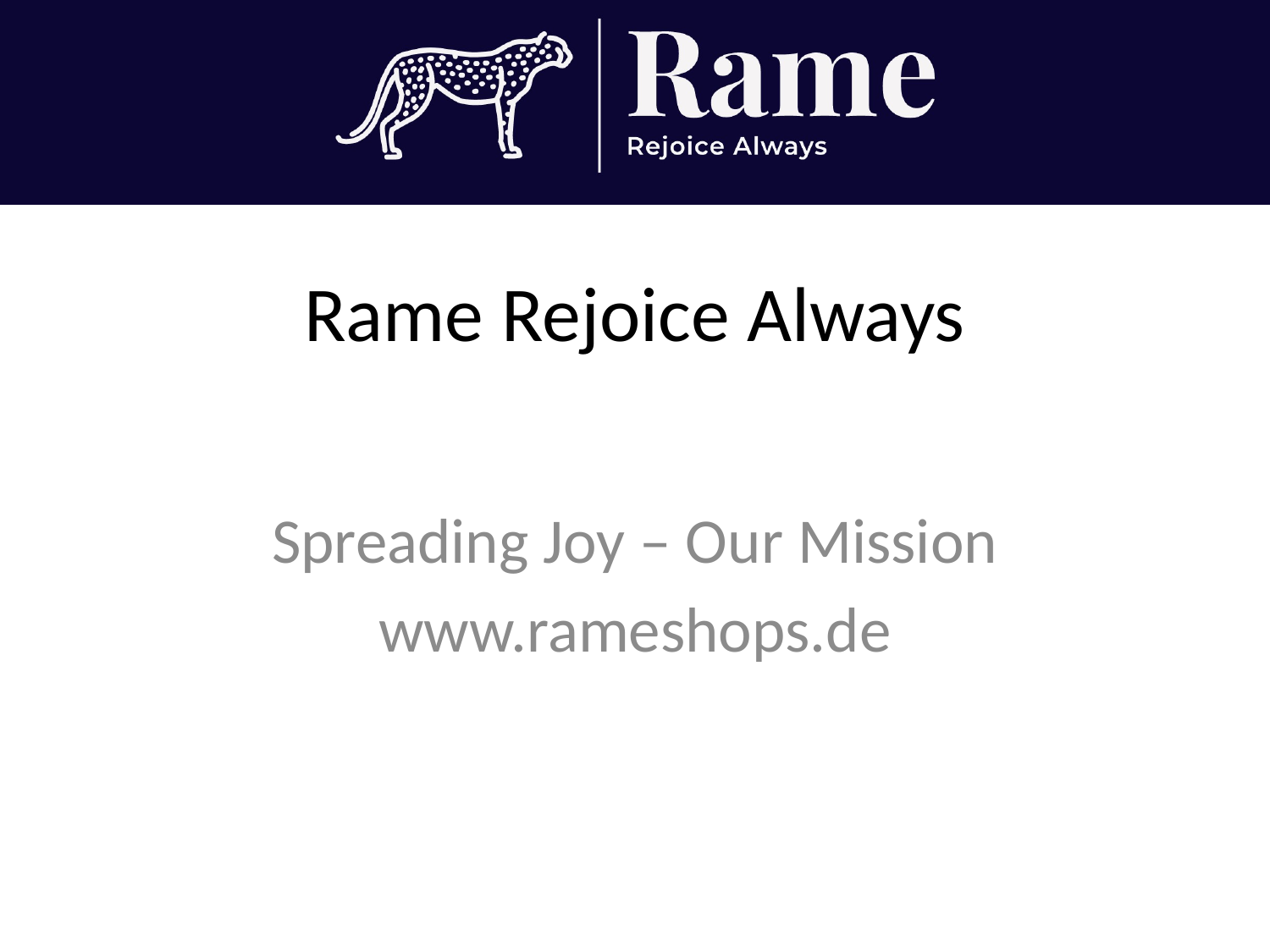

# Rame Rejoice Always

Spreading Joy – Our Mission
www.rameshops.de